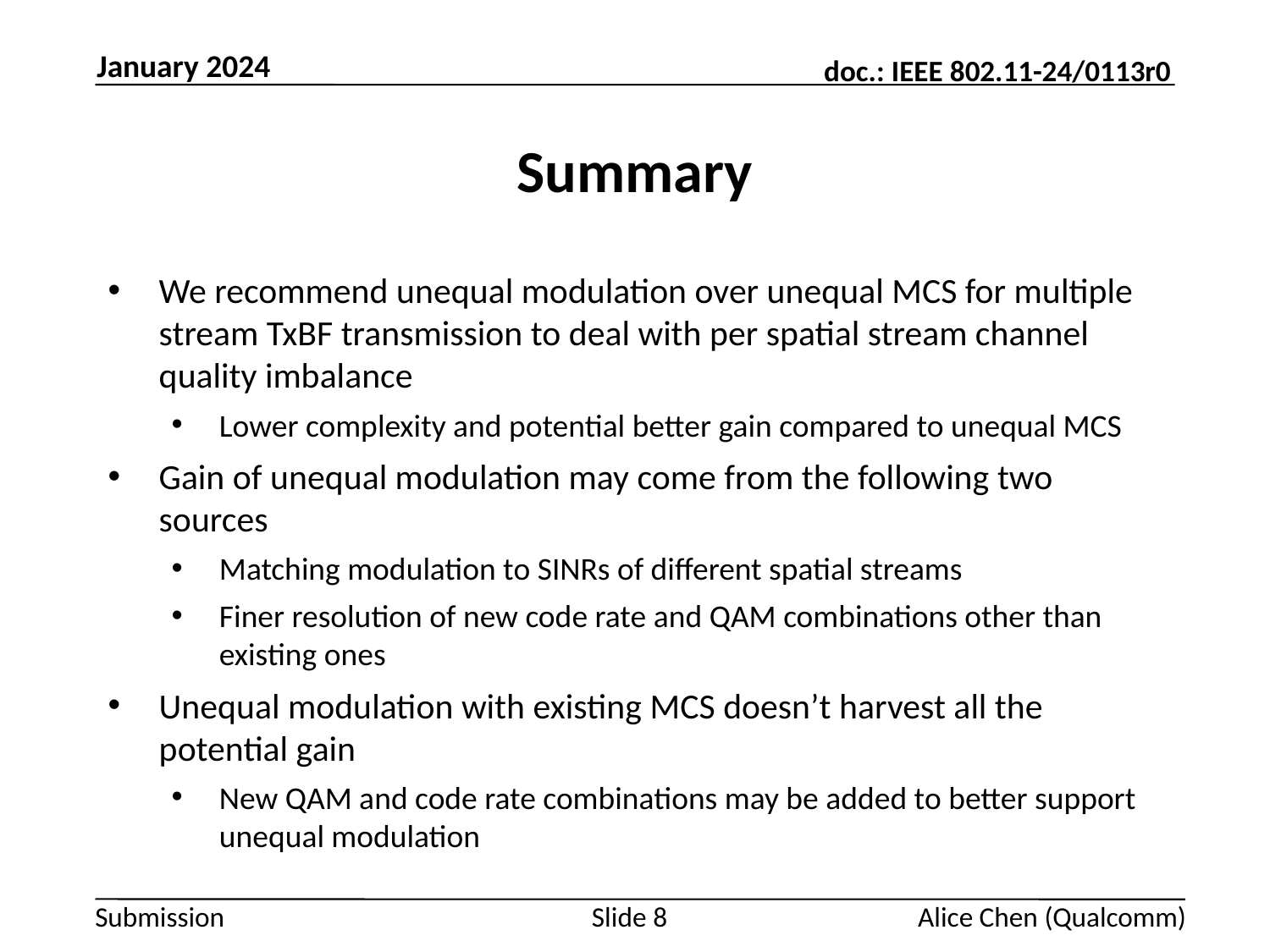

January 2024
# Summary
We recommend unequal modulation over unequal MCS for multiple stream TxBF transmission to deal with per spatial stream channel quality imbalance
Lower complexity and potential better gain compared to unequal MCS
Gain of unequal modulation may come from the following two sources
Matching modulation to SINRs of different spatial streams
Finer resolution of new code rate and QAM combinations other than existing ones
Unequal modulation with existing MCS doesn’t harvest all the potential gain
New QAM and code rate combinations may be added to better support unequal modulation

Slide 8
Alice Chen (Qualcomm)